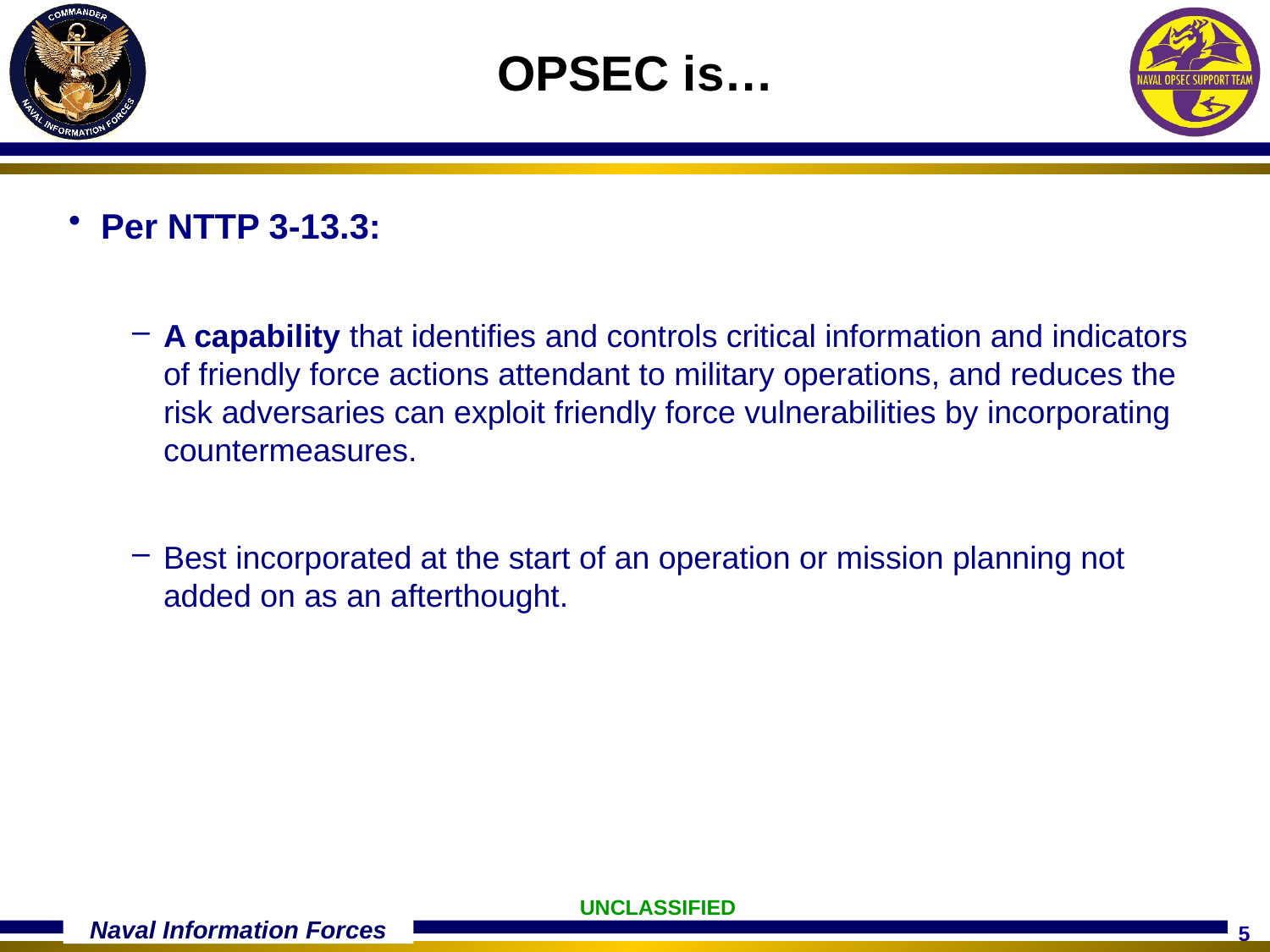

# OPSEC is…
Per NTTP 3-13.3:

A capability that identifies and controls critical information and indicators of friendly force actions attendant to military operations, and reduces the risk adversaries can exploit friendly force vulnerabilities by incorporating countermeasures.

Best incorporated at the start of an operation or mission planning not added on as an afterthought.